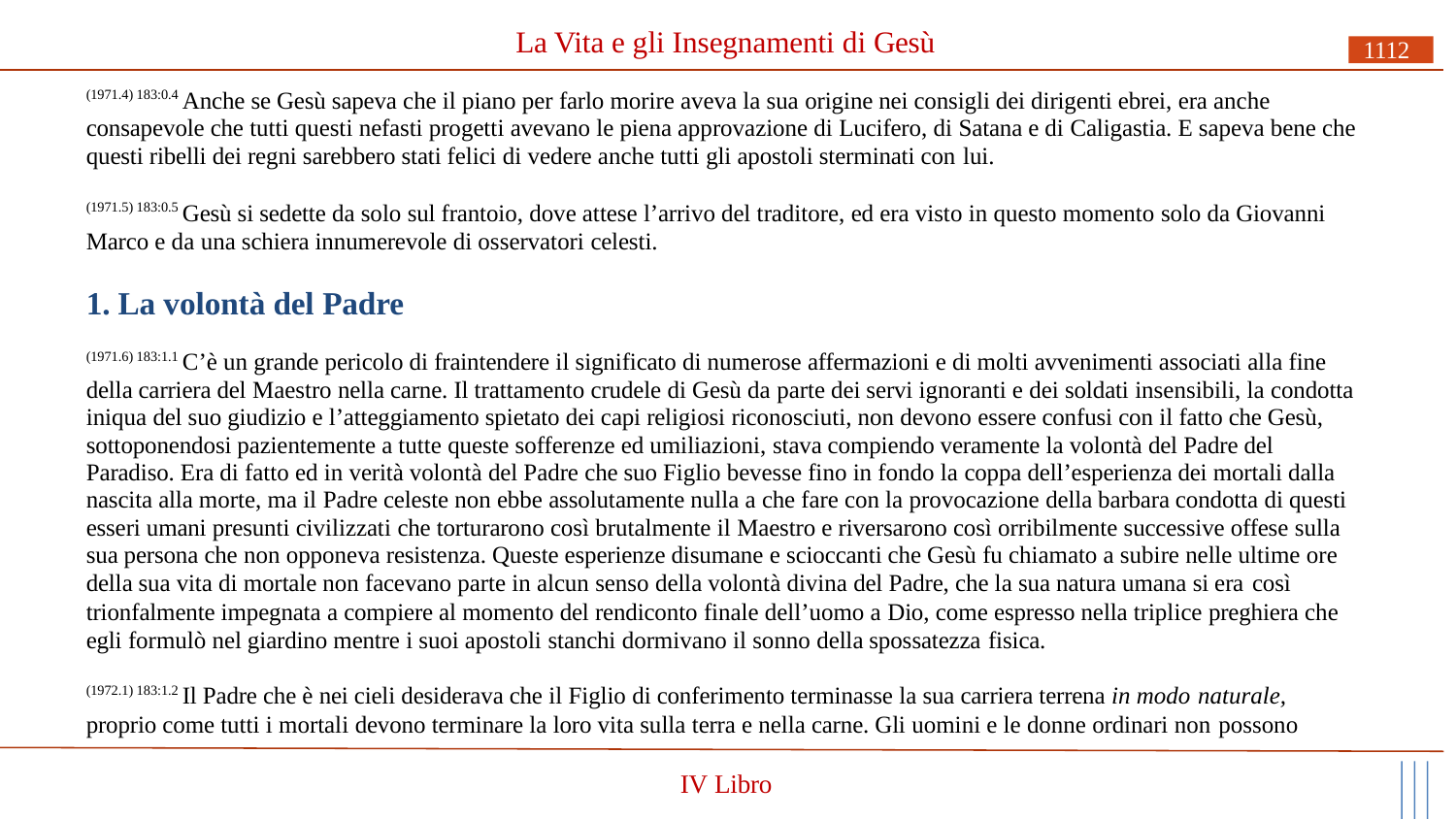

# La Vita e gli Insegnamenti di Gesù
1112

(1971.4) 183:0.4 Anche se Gesù sapeva che il piano per farlo morire aveva la sua origine nei consigli dei dirigenti ebrei, era anche  consapevole che tutti questi nefasti progetti avevano le piena approvazione di Lucifero, di Satana e di Caligastia. E sapeva bene che  questi ribelli dei regni sarebbero stati felici di vedere anche tutti gli apostoli sterminati con lui.

(1971.5) 183:0.5 Gesù si sedette da solo sul frantoio, dove attese l’arrivo del traditore, ed era visto in questo momento solo da Giovanni  Marco e da una schiera innumerevole di osservatori celesti.

1. La volontà del Padre
(1971.6) 183:1.1 C’è un grande pericolo di fraintendere il significato di numerose affermazioni e di molti avvenimenti associati alla fine  della carriera del Maestro nella carne. Il trattamento crudele di Gesù da parte dei servi ignoranti e dei soldati insensibili, la condotta  iniqua del suo giudizio e l’atteggiamento spietato dei capi religiosi riconosciuti, non devono essere confusi con il fatto che Gesù,  sottoponendosi pazientemente a tutte queste sofferenze ed umiliazioni, stava compiendo veramente la volontà del Padre del  Paradiso. Era di fatto ed in verità volontà del Padre che suo Figlio bevesse fino in fondo la coppa dell’esperienza dei mortali dalla  nascita alla morte, ma il Padre celeste non ebbe assolutamente nulla a che fare con la provocazione della barbara condotta di questi  esseri umani presunti civilizzati che torturarono così brutalmente il Maestro e riversarono così orribilmente successive offese sulla  sua persona che non opponeva resistenza. Queste esperienze disumane e scioccanti che Gesù fu chiamato a subire nelle ultime ore  della sua vita di mortale non facevano parte in alcun senso della volontà divina del Padre, che la sua natura umana si era così
trionfalmente impegnata a compiere al momento del rendiconto finale dell’uomo a Dio, come espresso nella triplice preghiera che  egli formulò nel giardino mentre i suoi apostoli stanchi dormivano il sonno della spossatezza fisica.

(1972.1) 183:1.2 Il Padre che è nei cieli desiderava che il Figlio di conferimento terminasse la sua carriera terrena in modo naturale,
proprio come tutti i mortali devono terminare la loro vita sulla terra e nella carne. Gli uomini e le donne ordinari non possono

IV Libro